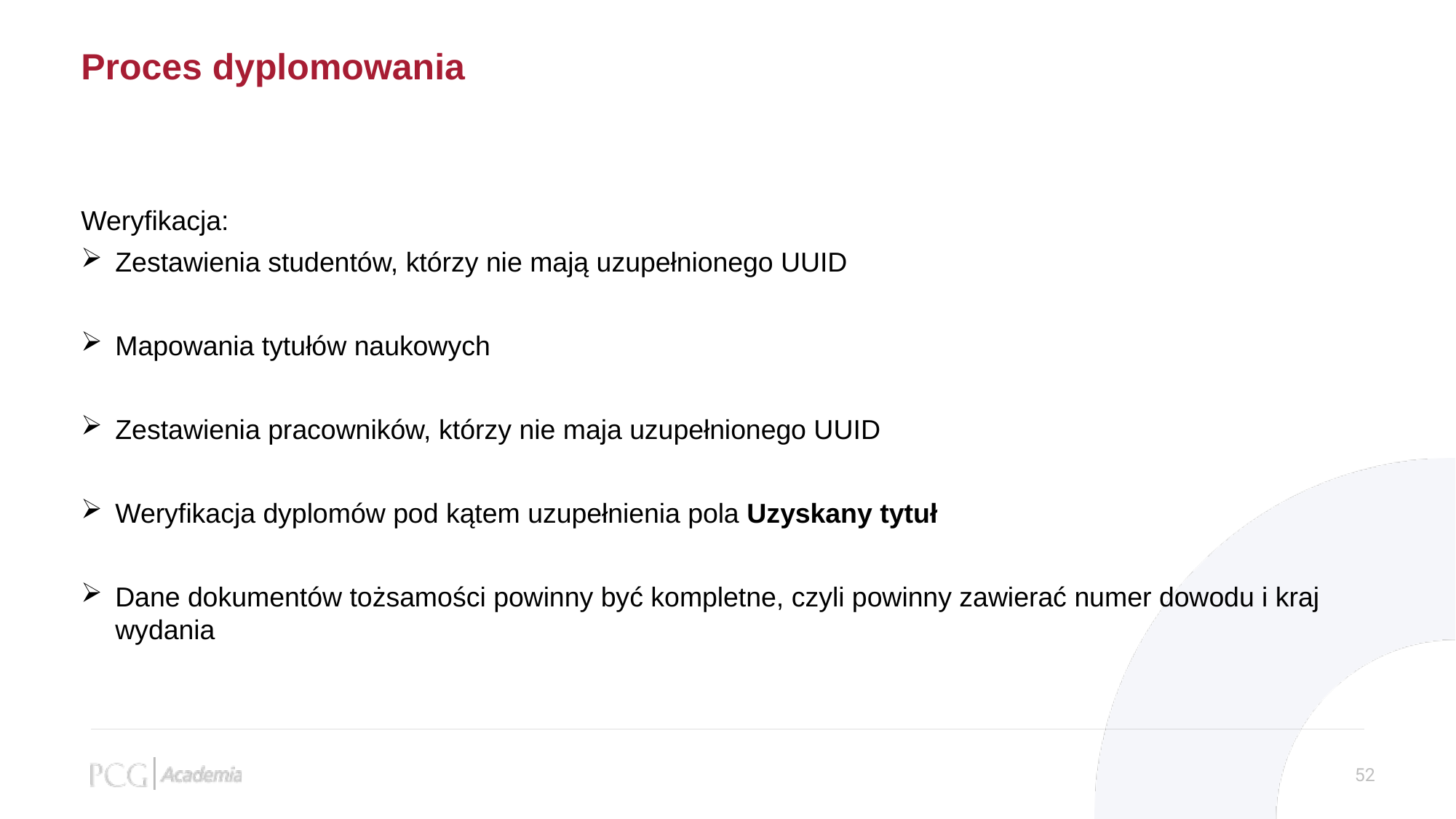

Proces dyplomowania
Weryfikacja:
Zestawienia studentów, którzy nie mają uzupełnionego UUID

Mapowania tytułów naukowych

Zestawienia pracowników, którzy nie maja uzupełnionego UUID

Weryfikacja dyplomów pod kątem uzupełnienia pola Uzyskany tytuł

Dane dokumentów tożsamości powinny być kompletne, czyli powinny zawierać numer dowodu i kraj wydania